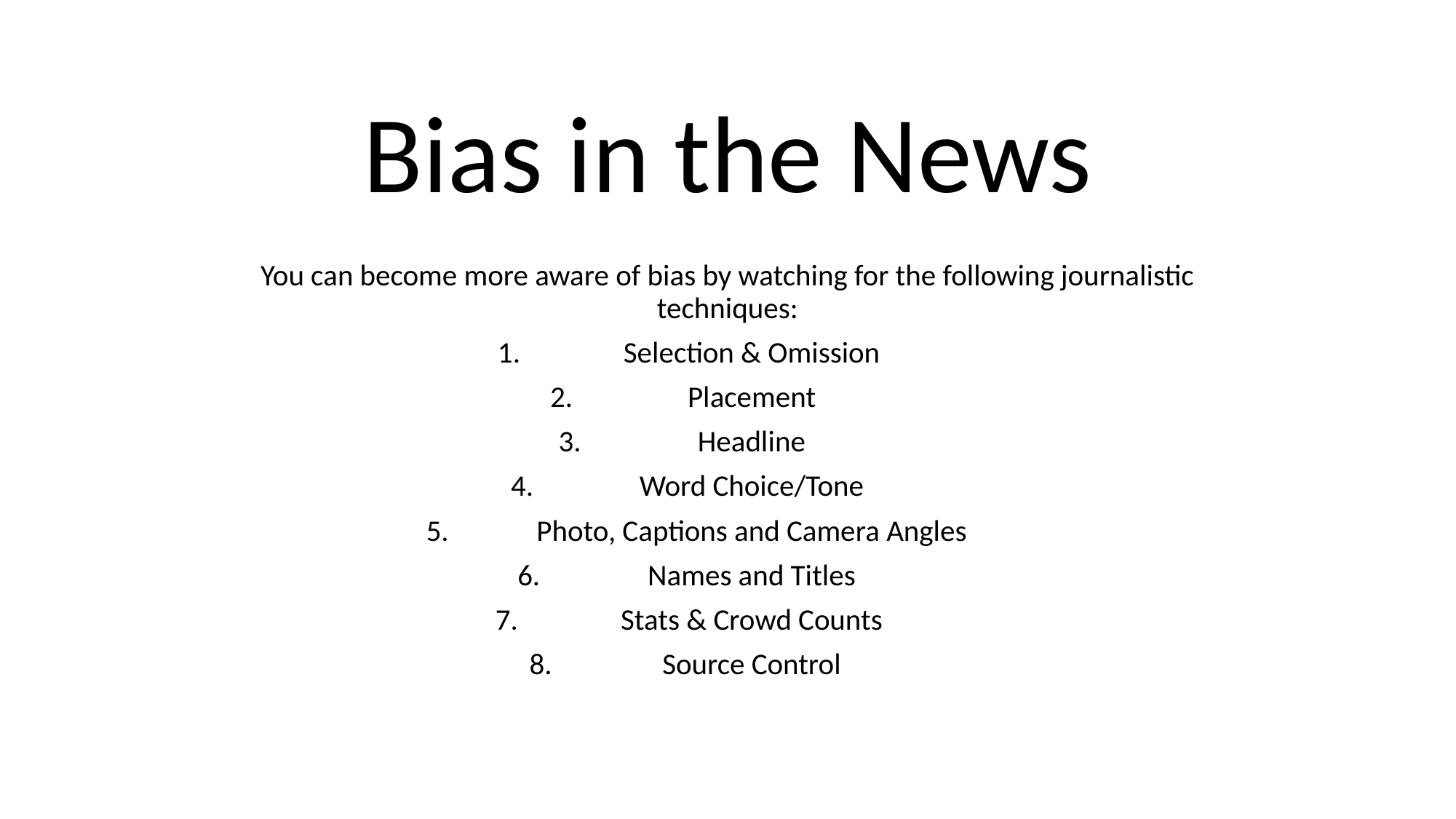

# Bias in the News
You can become more aware of bias by watching for the following journalistic techniques:
Selection & Omission
Placement
Headline
Word Choice/Tone
Photo, Captions and Camera Angles
Names and Titles
Stats & Crowd Counts
Source Control